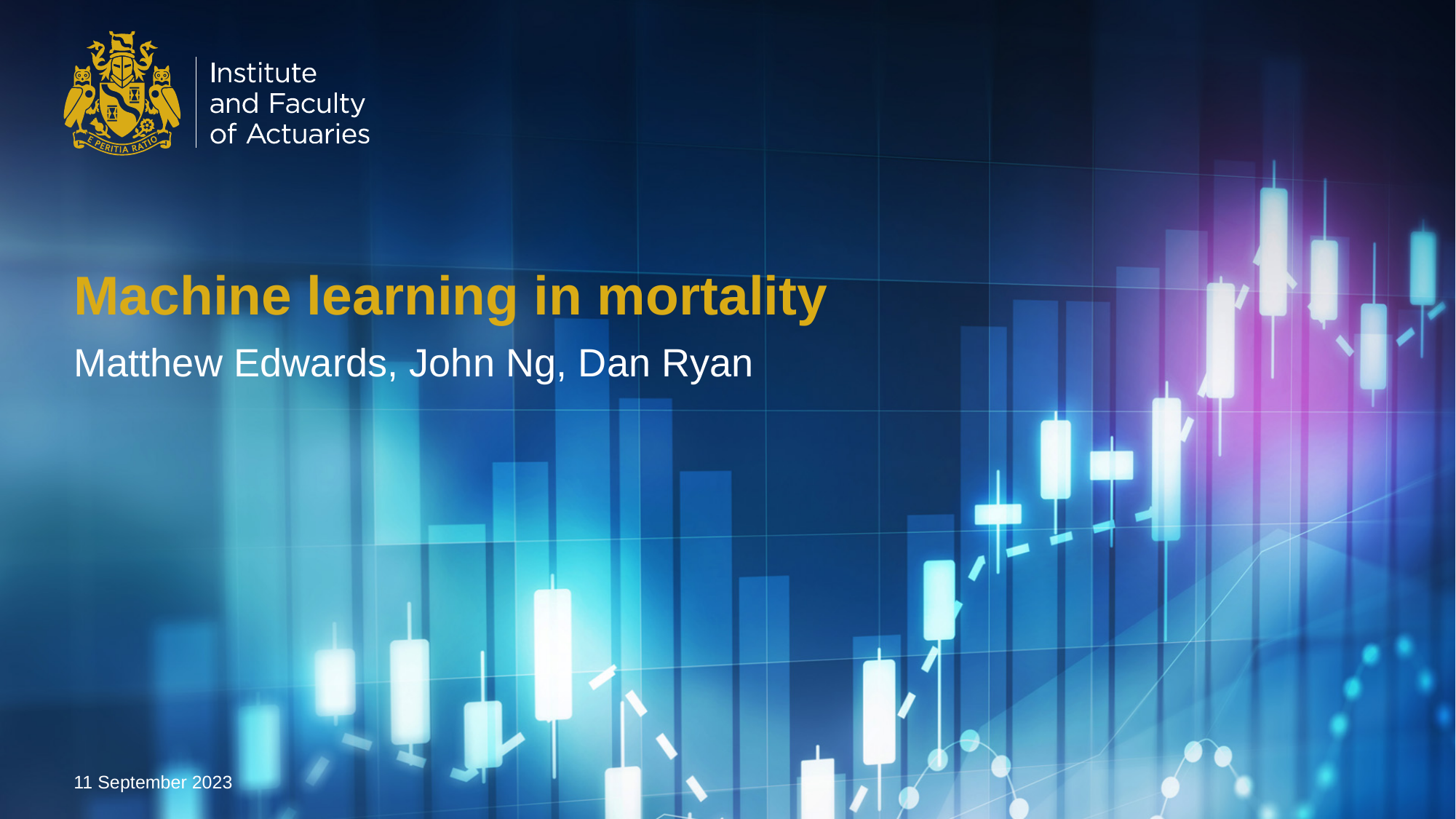

# Machine learning in mortality
Matthew Edwards, John Ng, Dan Ryan
11 September 2023